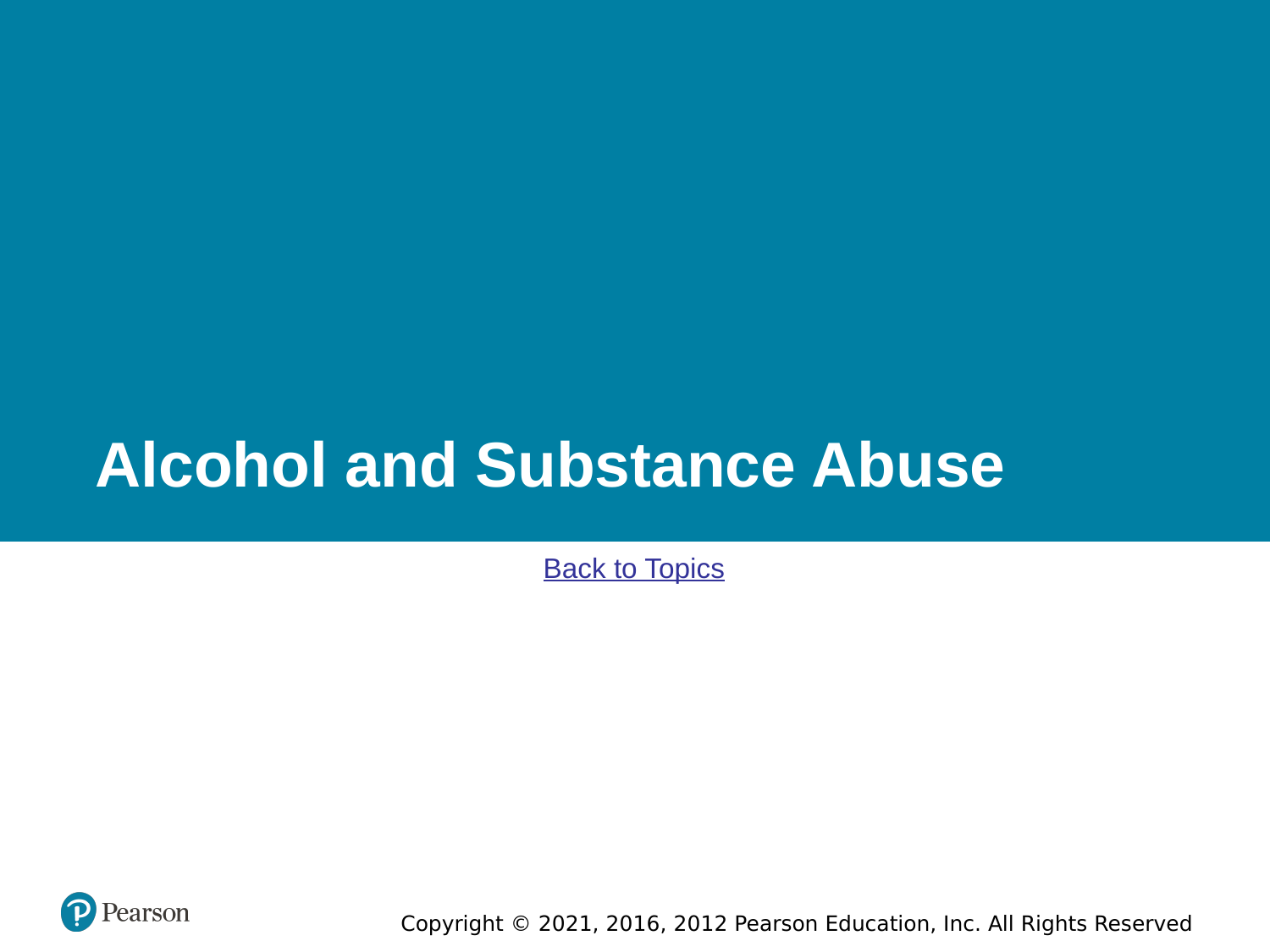

# Alcohol and Substance Abuse
Back to Topics